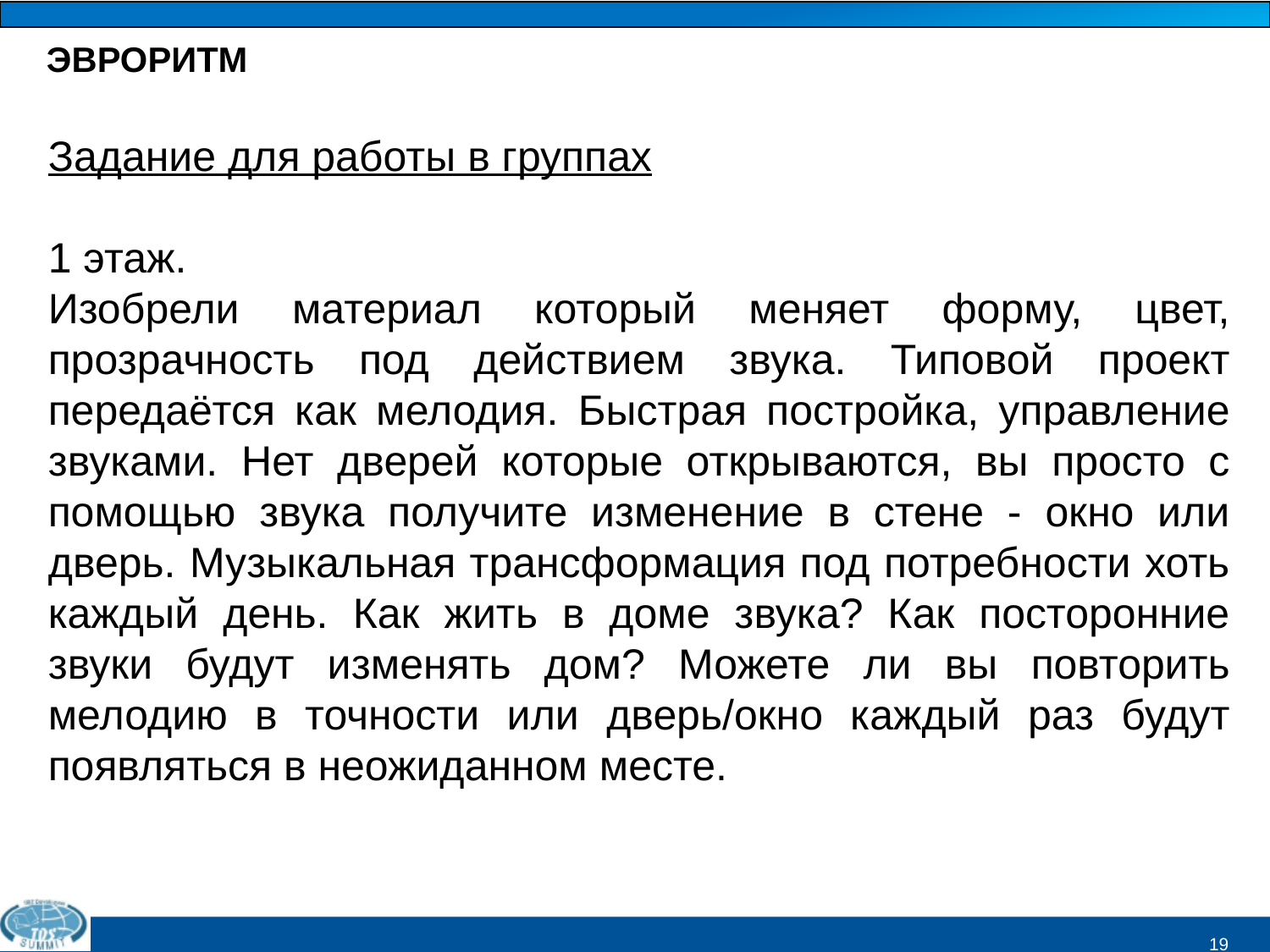

Эвроритм
Задание для работы в группах

1 этаж.
Изобрели материал который меняет форму, цвет, прозрачность под действием звука. Типовой проект передаётся как мелодия. Быстрая постройка, управление звуками. Нет дверей которые открываются, вы просто с помощью звука получите изменение в стене - окно или дверь. Музыкальная трансформация под потребности хоть каждый день. Как жить в доме звука? Как посторонние звуки будут изменять дом? Можете ли вы повторить мелодию в точности или дверь/окно каждый раз будут появляться в неожиданном месте.